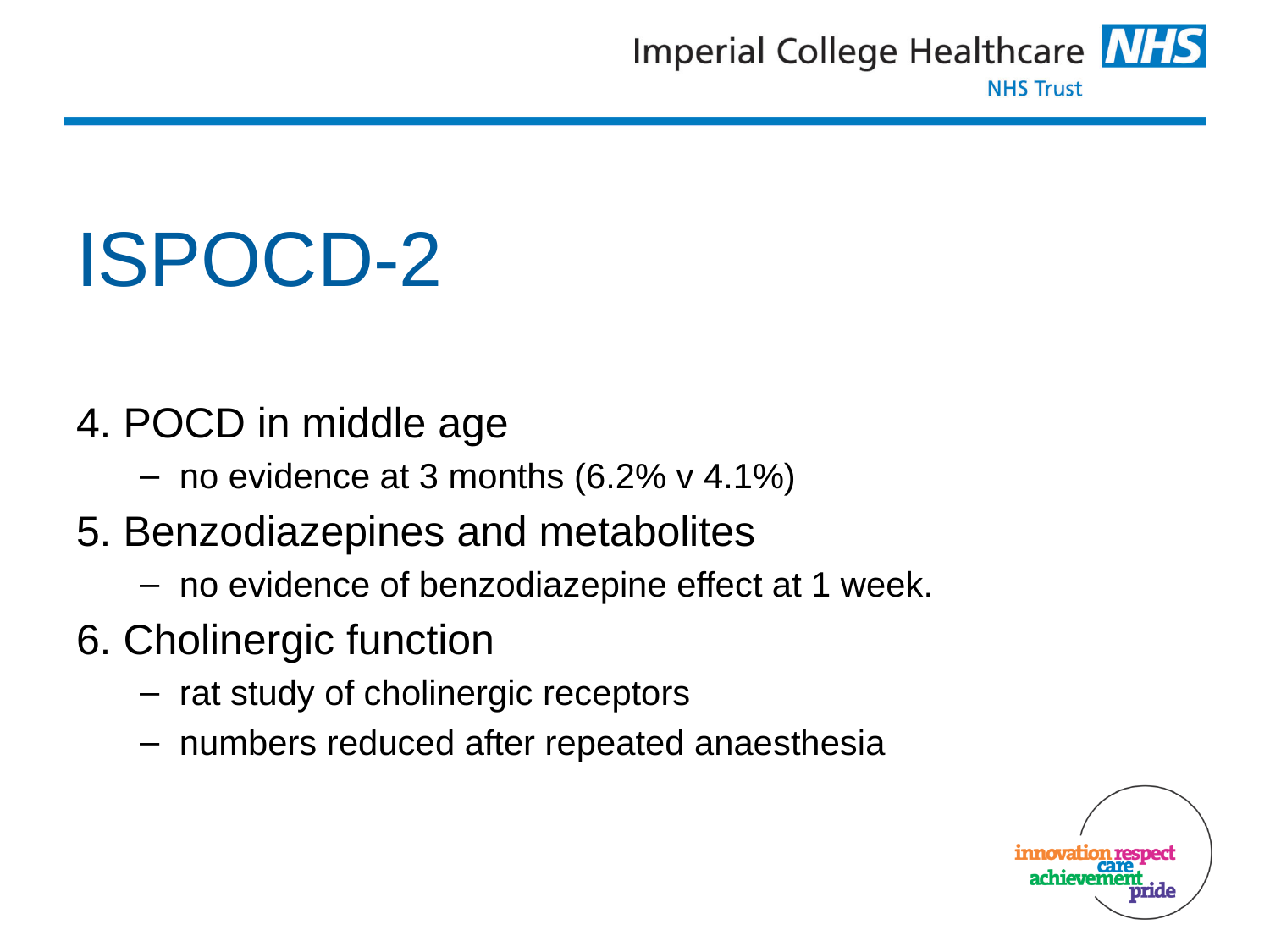

# ISPOCD-2
4. POCD in middle age
no evidence at 3 months (6.2% v 4.1%)
5. Benzodiazepines and metabolites
no evidence of benzodiazepine effect at 1 week.
6. Cholinergic function
rat study of cholinergic receptors
numbers reduced after repeated anaesthesia